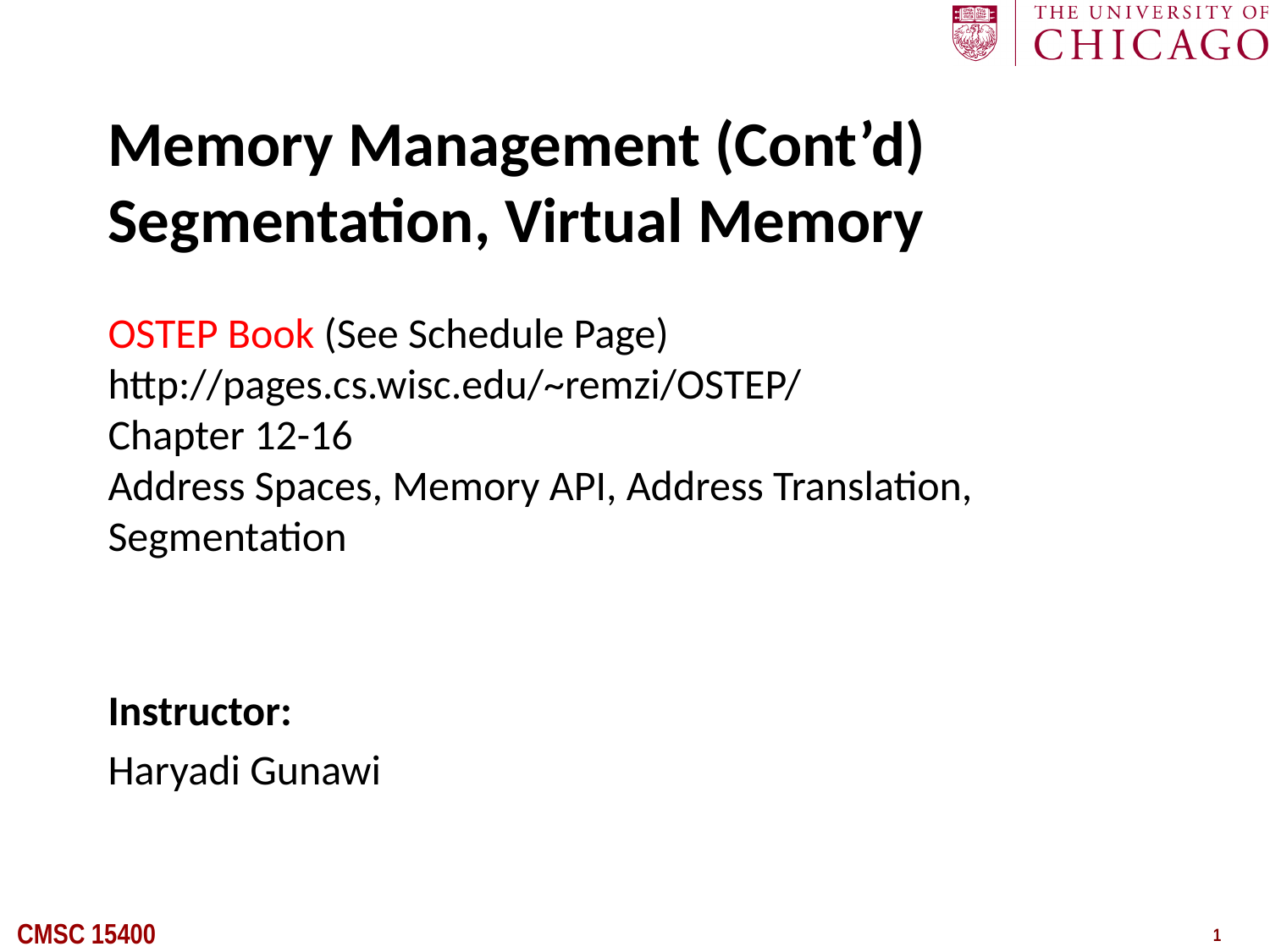

# Memory Management (Cont’d) Segmentation, Virtual Memory OSTEP Book (See Schedule Page) http://pages.cs.wisc.edu/~remzi/OSTEP/ Chapter 12-16 Address Spaces, Memory API, Address Translation, Segmentation
Instructor:
Haryadi Gunawi